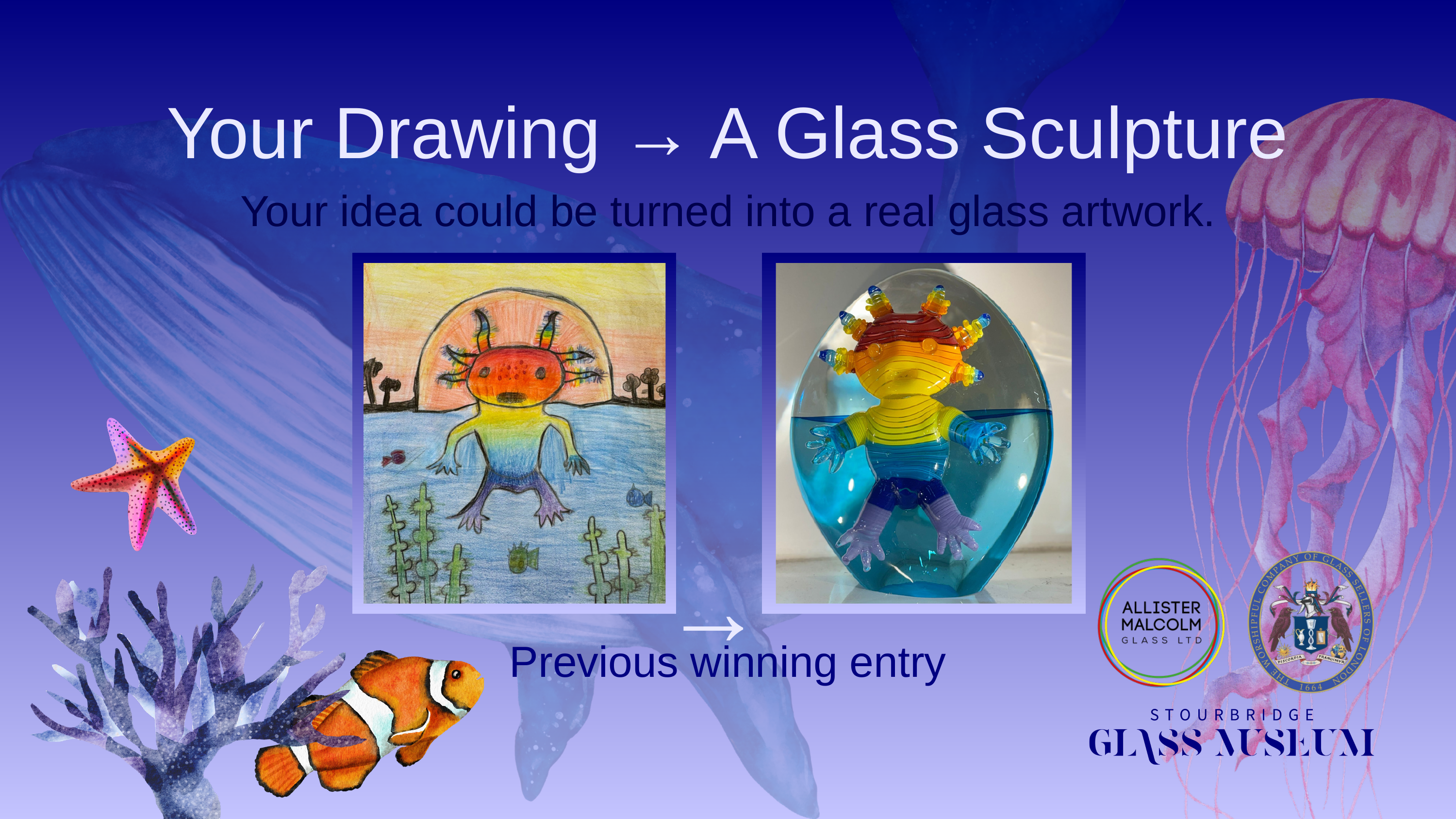

Your Drawing → A Glass Sculpture

Your idea could be turned into a real glass artwork.

 →

Previous winning entry